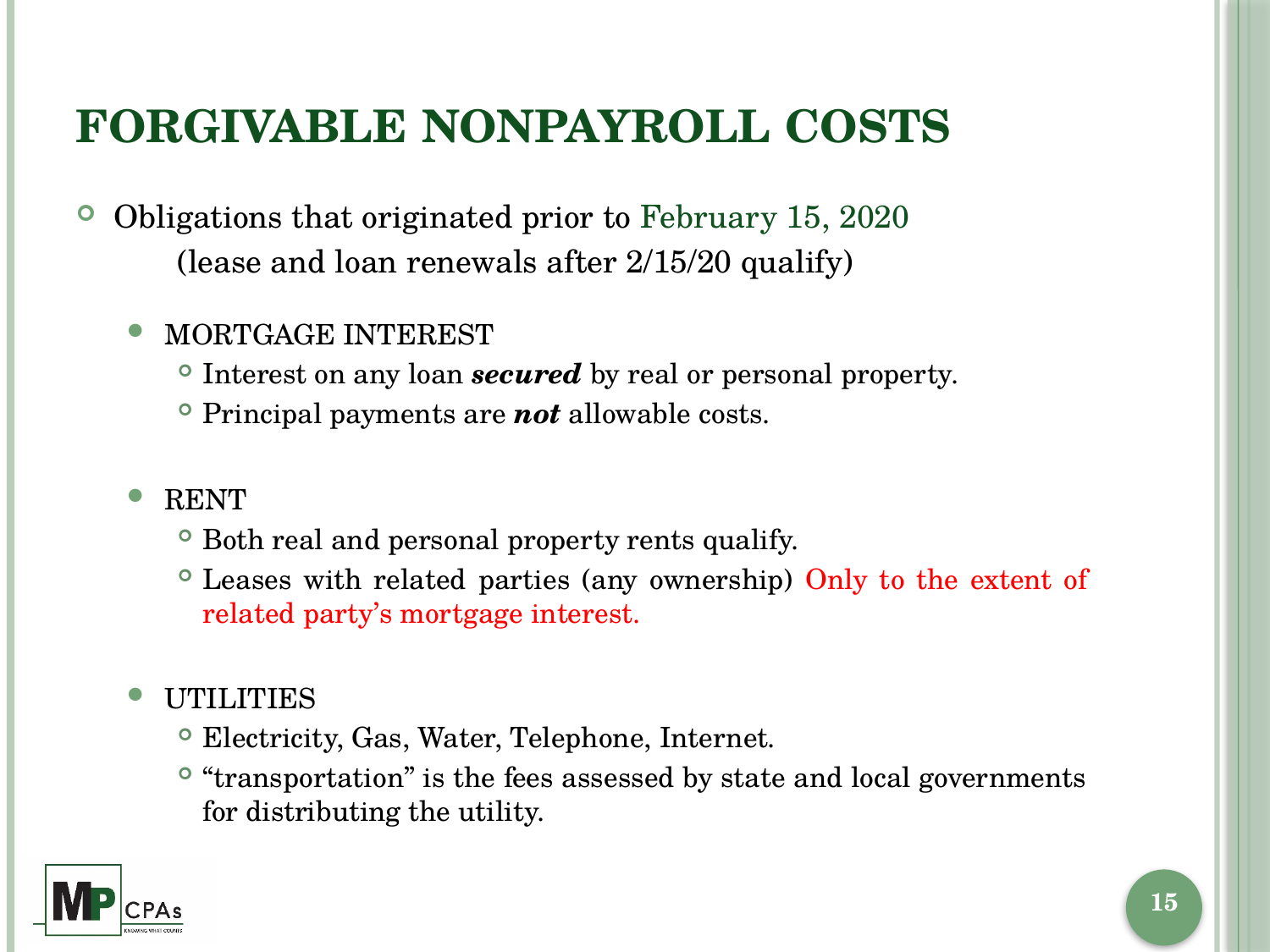

# Forgivable Nonpayroll Costs
Obligations that originated prior to February 15, 2020
(lease and loan renewals after 2/15/20 qualify)

MORTGAGE INTEREST
Interest on any loan secured by real or personal property.
Principal payments are not allowable costs.

RENT
Both real and personal property rents qualify.
Leases with related parties (any ownership) Only to the extent of related party’s mortgage interest.

UTILITIES
Electricity, Gas, Water, Telephone, Internet.
“transportation” is the fees assessed by state and local governments for distributing the utility.

15